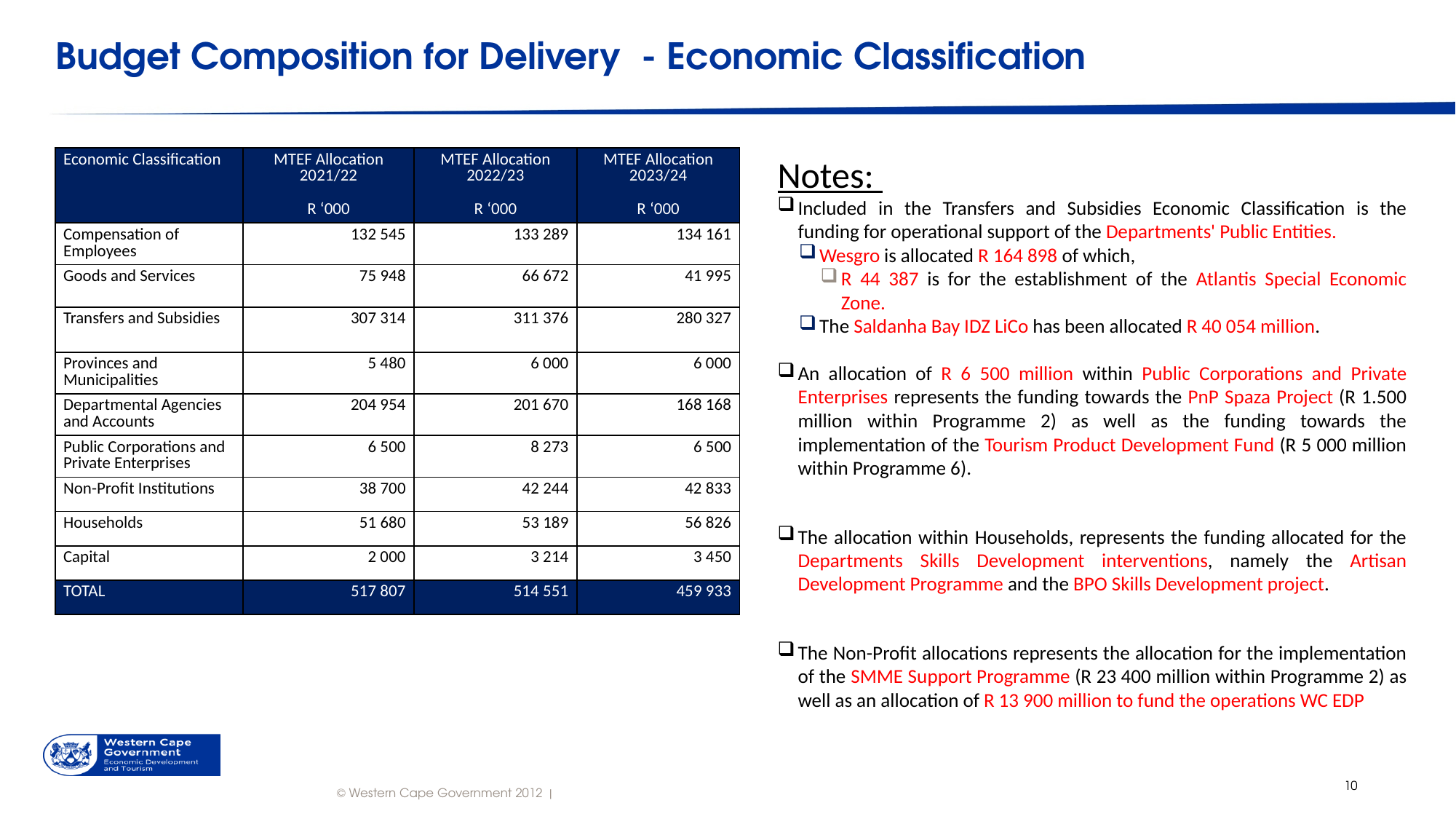

# Budget Composition for Delivery  - Economic Classification
Notes:
Included in the Transfers and Subsidies Economic Classification is the funding for operational support of the Departments' Public Entities.
Wesgro is allocated R 164 898 of which,
R 44 387 is for the establishment of the Atlantis Special Economic Zone.
The Saldanha Bay IDZ LiCo has been allocated R 40 054 million.

An allocation of R 6 500 million within Public Corporations and Private Enterprises represents the funding towards the PnP Spaza Project (R 1.500 million within Programme 2) as well as the funding towards the implementation of the Tourism Product Development Fund (R 5 000 million within Programme 6).

The allocation within Households, represents the funding allocated for the Departments Skills Development interventions, namely the Artisan Development Programme and the BPO Skills Development project.

The Non-Profit allocations represents the allocation for the implementation of the SMME Support Programme (R 23 400 million within Programme 2) as well as an allocation of R 13 900 million to fund the operations WC EDP

| Economic Classification | MTEF Allocation 2021/22 R ‘000 | MTEF Allocation 2022/23 R ‘000 | MTEF Allocation 2023/24 R ‘000 |
| --- | --- | --- | --- |
| Compensation of Employees | 132 545 | 133 289 | 134 161 |
| Goods and Services | 75 948 | 66 672 | 41 995 |
| Transfers and Subsidies | 307 314 | 311 376 | 280 327 |
| Provinces and Municipalities | 5 480 | 6 000 | 6 000 |
| Departmental Agencies and Accounts | 204 954 | 201 670 | 168 168 |
| Public Corporations and Private Enterprises | 6 500 | 8 273 | 6 500 |
| Non-Profit Institutions | 38 700 | 42 244 | 42 833 |
| Households | 51 680 | 53 189 | 56 826 |
| Capital | 2 000 | 3 214 | 3 450 |
| TOTAL | 517 807 | 514 551 | 459 933 |
10